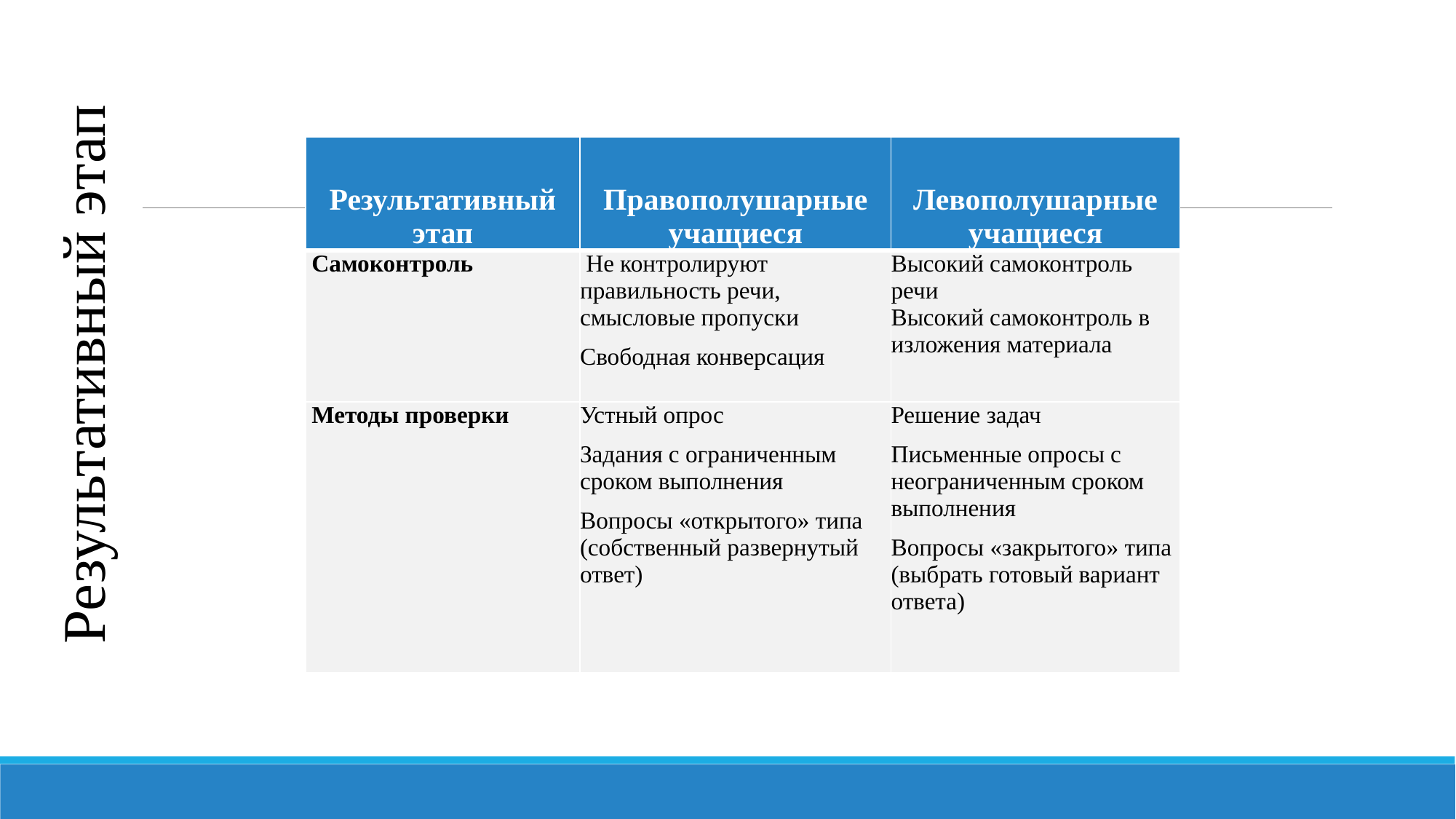

Результативный этап
#
| Результативный этап | Правополушарные учащиеся | Левополушарные учащиеся |
| --- | --- | --- |
| Самоконтроль | Не контролируют правильность речи, смысловые пропуски Свободная конверсация | Высокий самоконтроль речи Высокий самоконтроль в изложения материала |
| Методы проверки | Устный опрос Задания с ограниченным сроком выполнения Вопросы «открытого» типа (собственный развернутый ответ) | Решение задач Письменные опросы с неограниченным сроком выполнения Вопросы «закрытого» типа (выбрать готовый вариант ответа) |